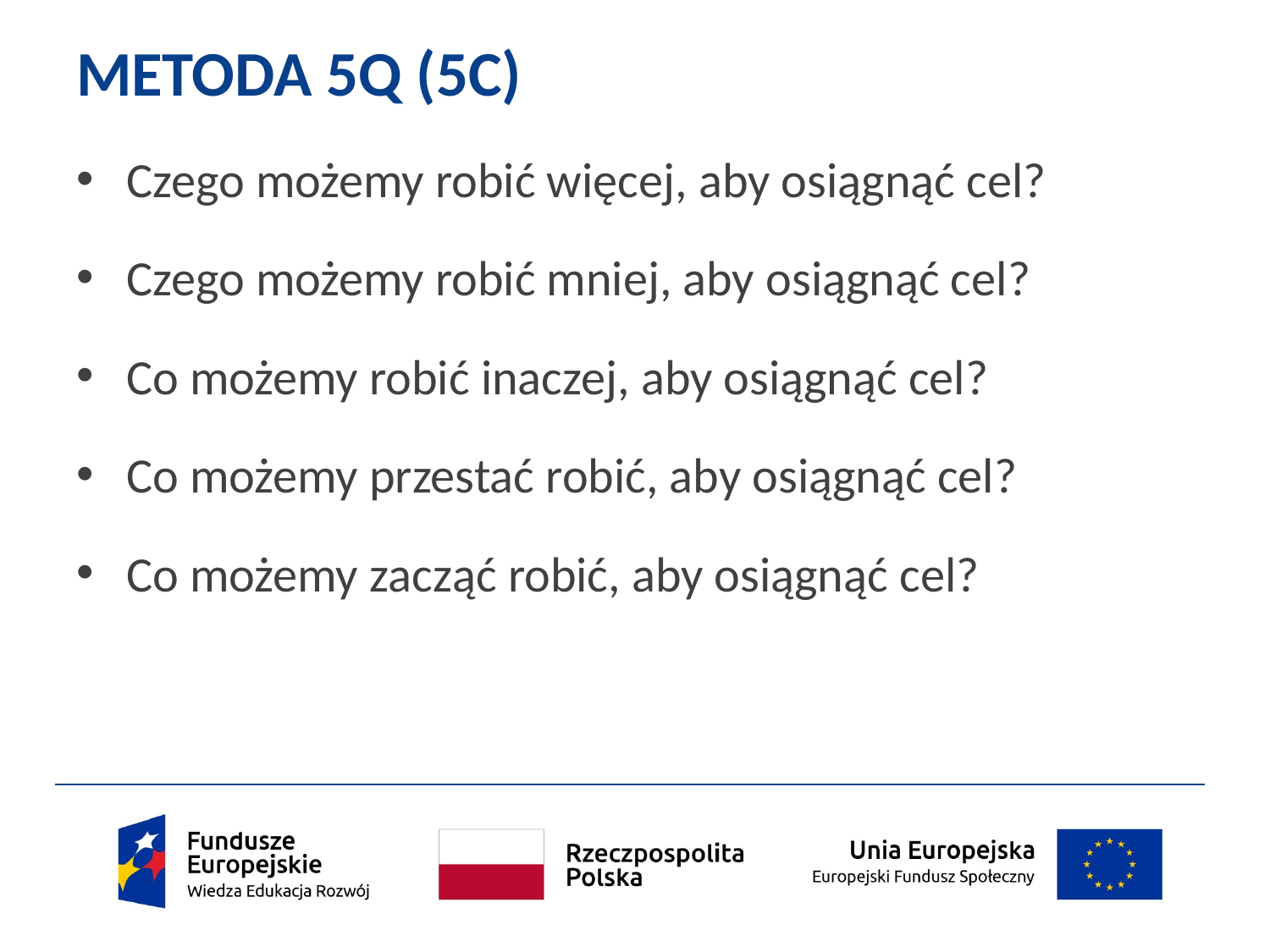

METODA 5Q (5C)
Czego możemy robić więcej, aby osiągnąć cel?
Czego możemy robić mniej, aby osiągnąć cel?
Co możemy robić inaczej, aby osiągnąć cel?
Co możemy przestać robić, aby osiągnąć cel?
Co możemy zacząć robić, aby osiągnąć cel?